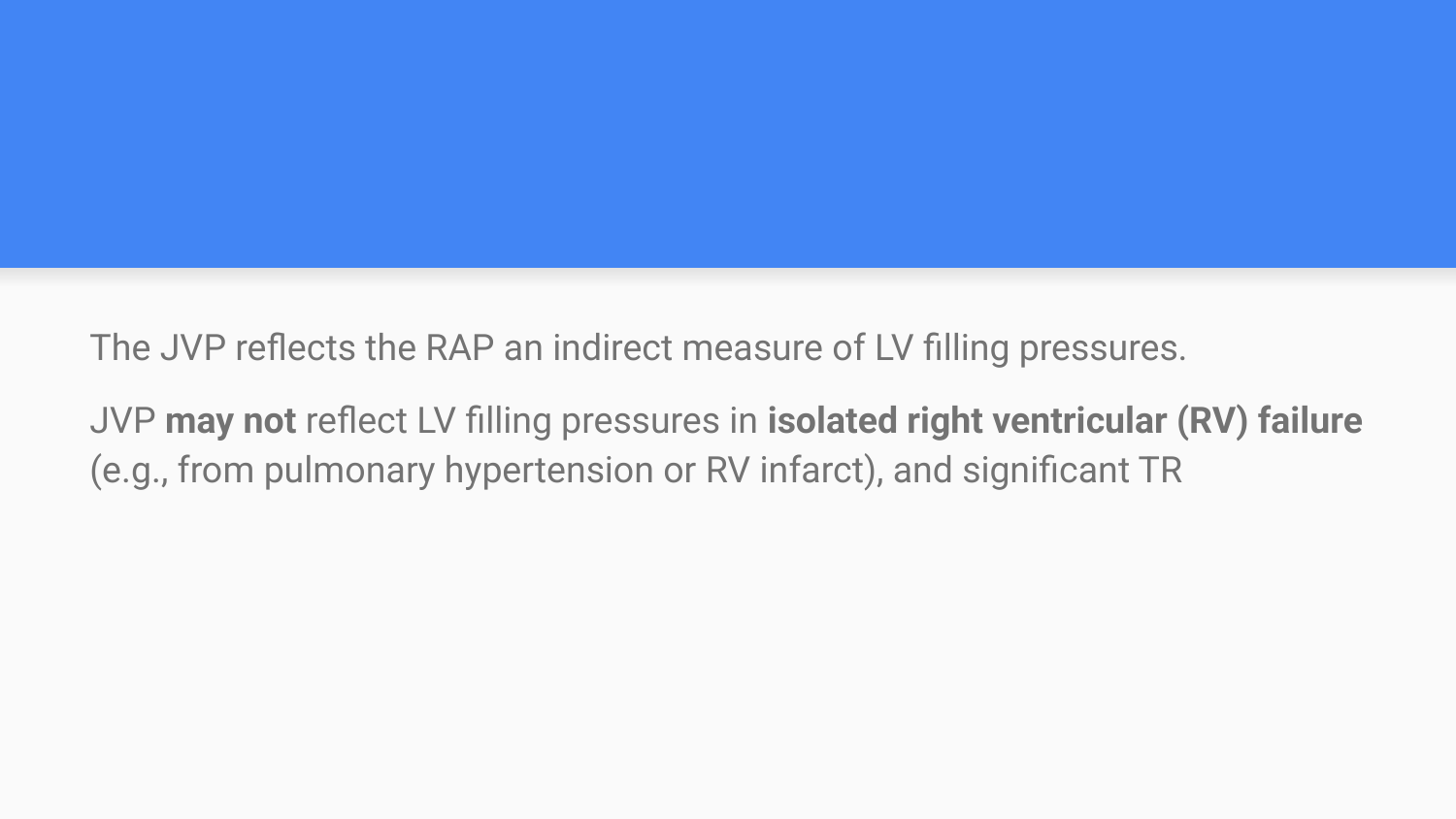

#
The JVP reflects the RAP an indirect measure of LV filling pressures.
JVP may not reflect LV filling pressures in isolated right ventricular (RV) failure (e.g., from pulmonary hypertension or RV infarct), and significant TR